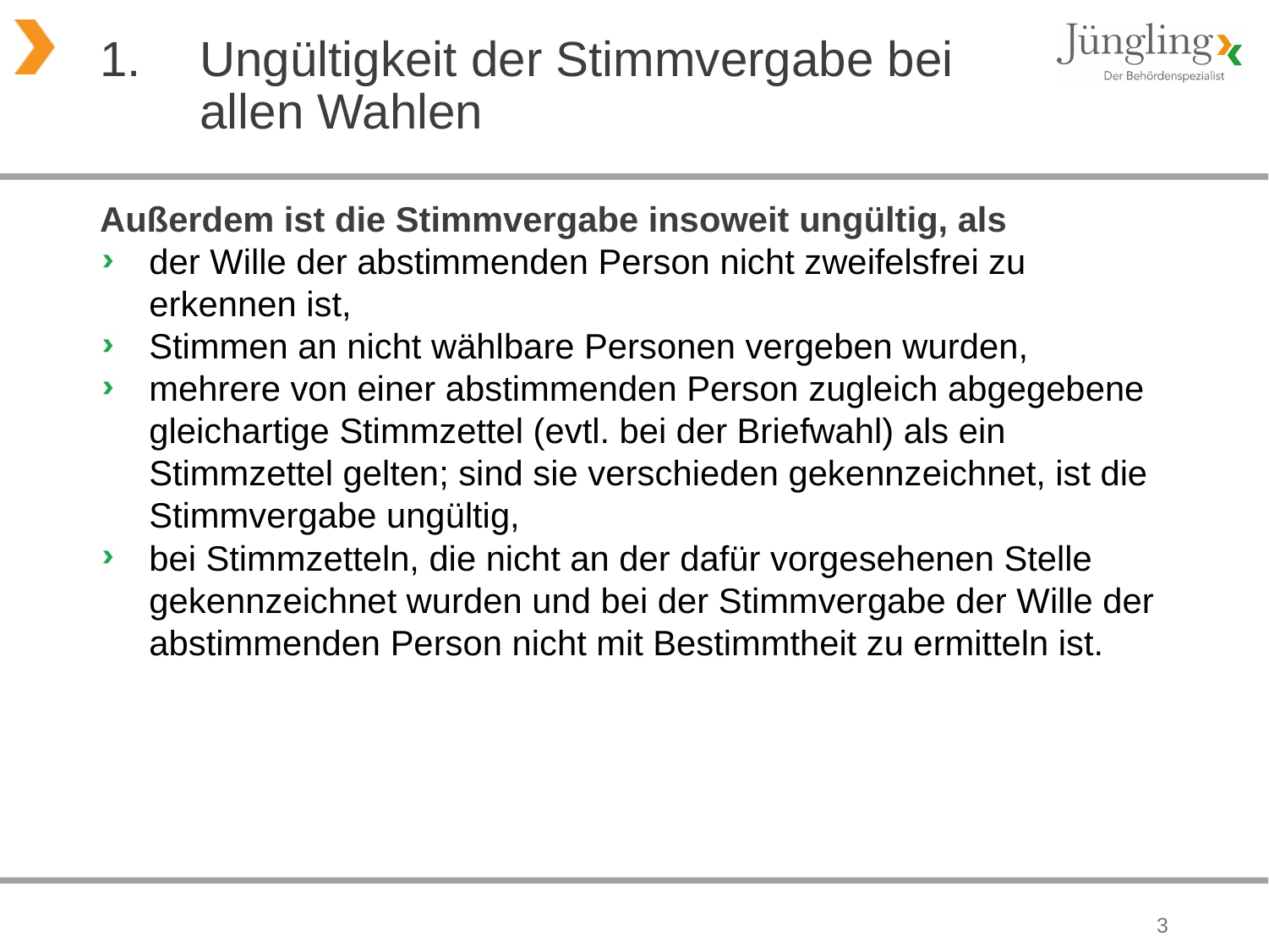

# 1. 	Ungültigkeit der Stimmvergabe bei allen Wahlen
Außerdem ist die Stimmvergabe insoweit ungültig, als
der Wille der abstimmenden Person nicht zweifelsfrei zu erkennen ist,
Stimmen an nicht wählbare Personen vergeben wurden,
mehrere von einer abstimmenden Person zugleich abgegebene gleichartige Stimmzettel (evtl. bei der Briefwahl) als ein Stimmzettel gelten; sind sie verschieden gekennzeichnet, ist die Stimmvergabe ungültig,
bei Stimmzetteln, die nicht an der dafür vorgesehenen Stelle gekennzeichnet wurden und bei der Stimmvergabe der Wille der abstimmenden Person nicht mit Bestimmtheit zu ermitteln ist.

3